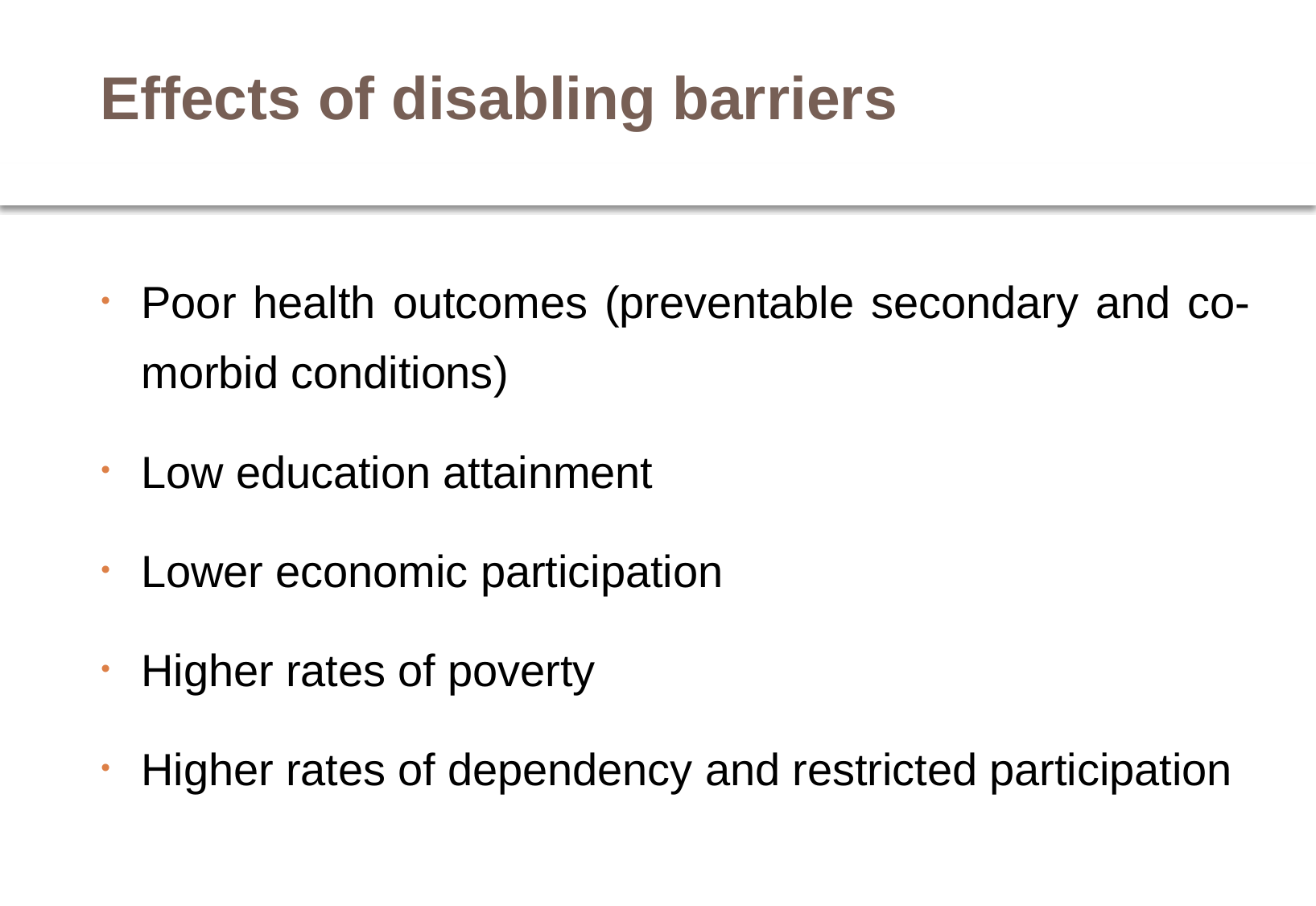

# Effects of disabling barriers
Poor health outcomes (preventable secondary and co-morbid conditions)
Low education attainment
Lower economic participation
Higher rates of poverty
Higher rates of dependency and restricted participation